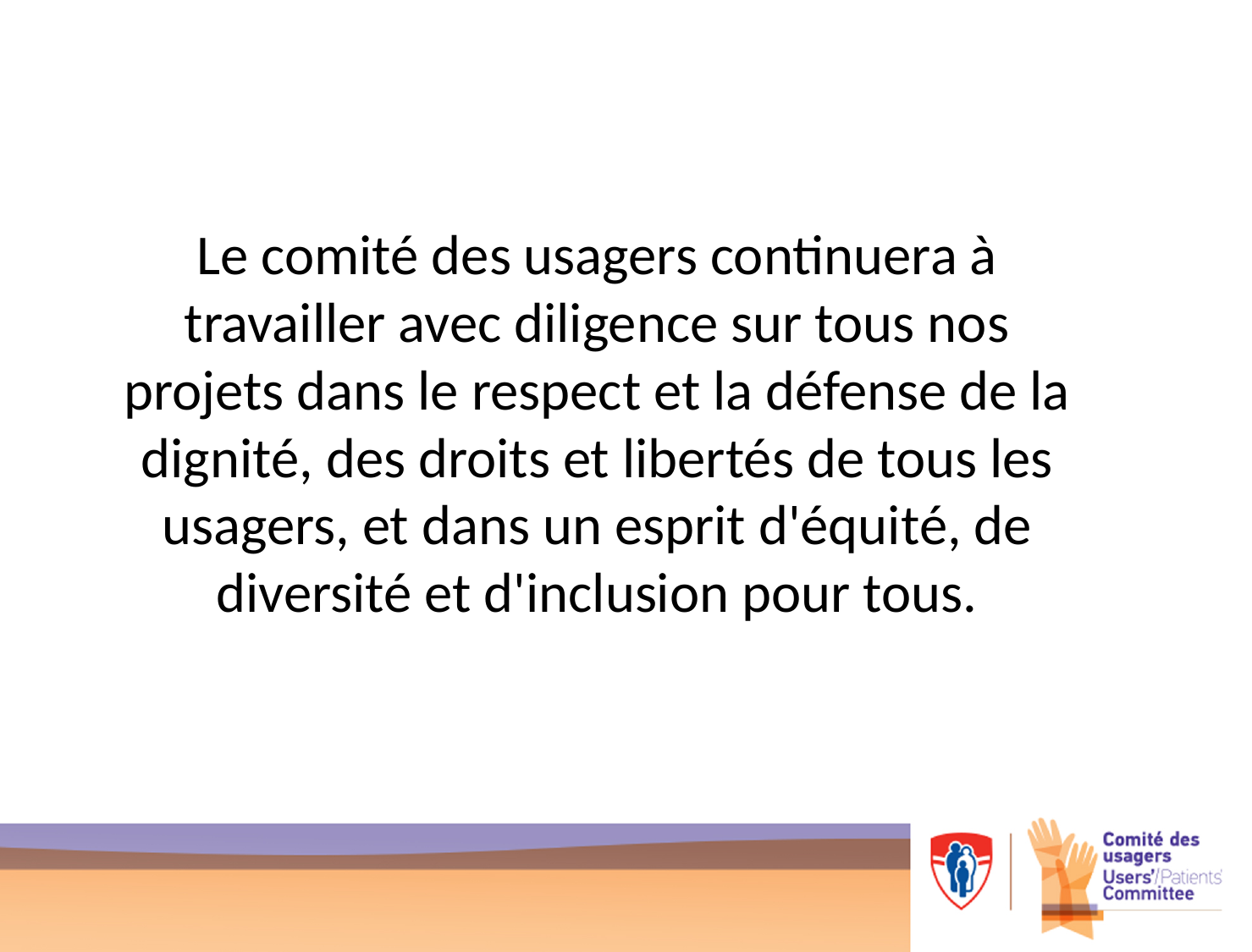

Le comité des usagers continuera à travailler avec diligence sur tous nos projets dans le respect et la défense de la dignité, des droits et libertés de tous les usagers, et dans un esprit d'équité, de diversité et d'inclusion pour tous.